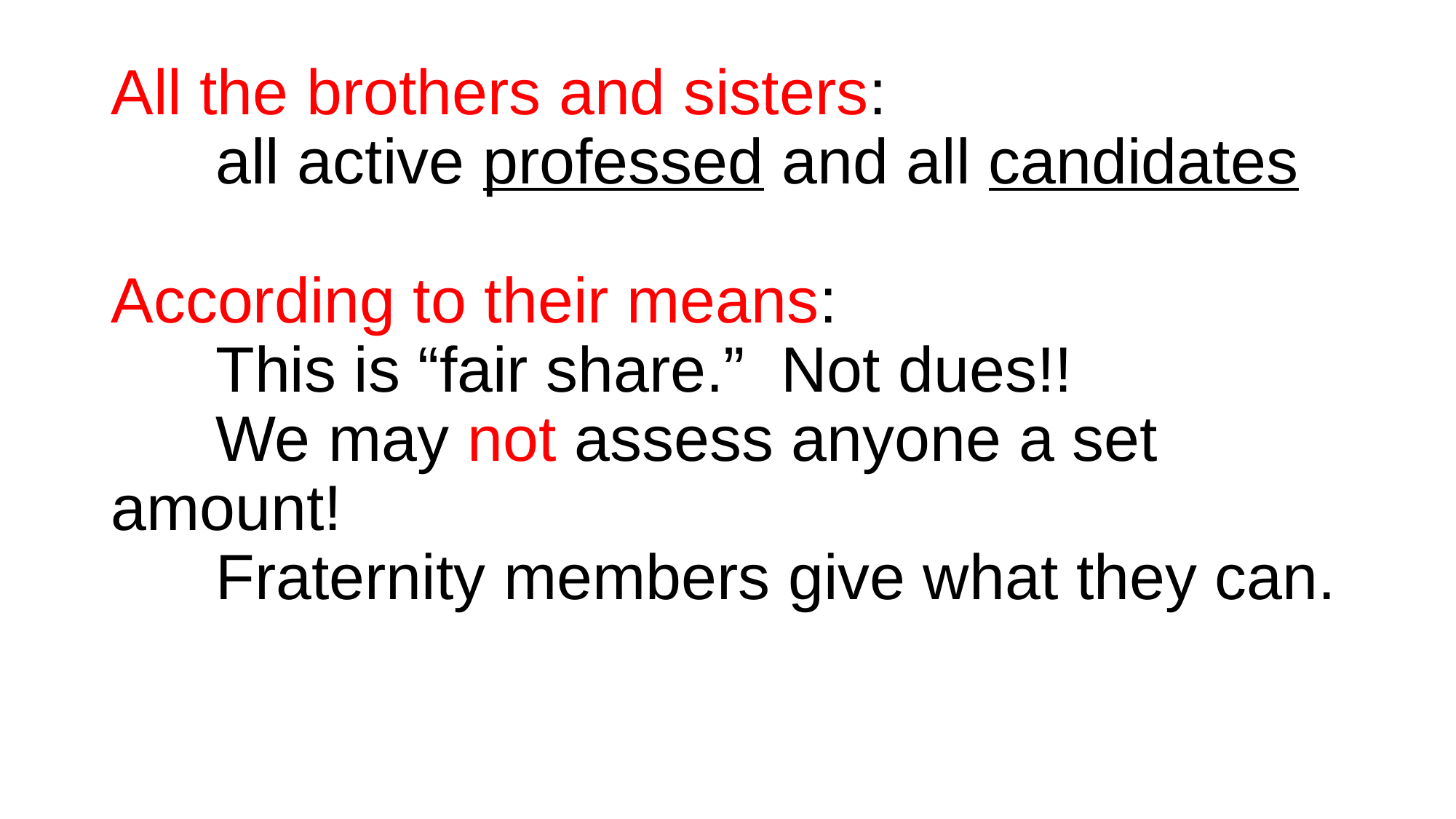

# All the brothers and sisters: all active professed and all candidates According to their means: This is “fair share.”  Not dues!! We may not assess anyone a set amount! Fraternity members give what they can.